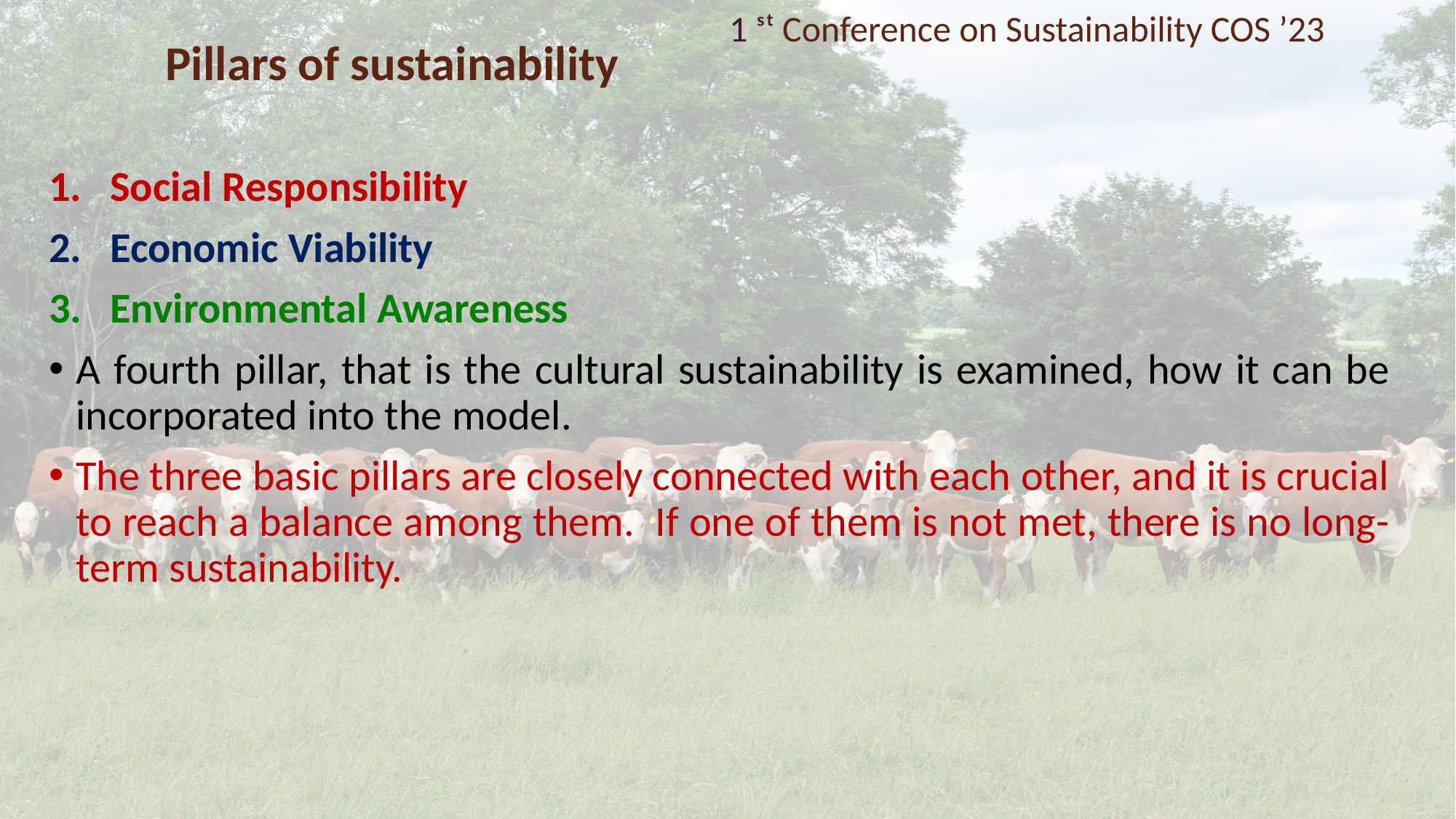

1 ˢᵗ Conference on Sustainability COS ’23
# Pillars of sustainability
Social Responsibility
Economic Viability
Environmental Awareness
A fourth pillar, that is the cultural sustainability is examined, how it can be incorporated into the model.
The three basic pillars are closely connected with each other, and it is crucial to reach a balance among them.  If one of them is not met, there is no long-term sustainability.